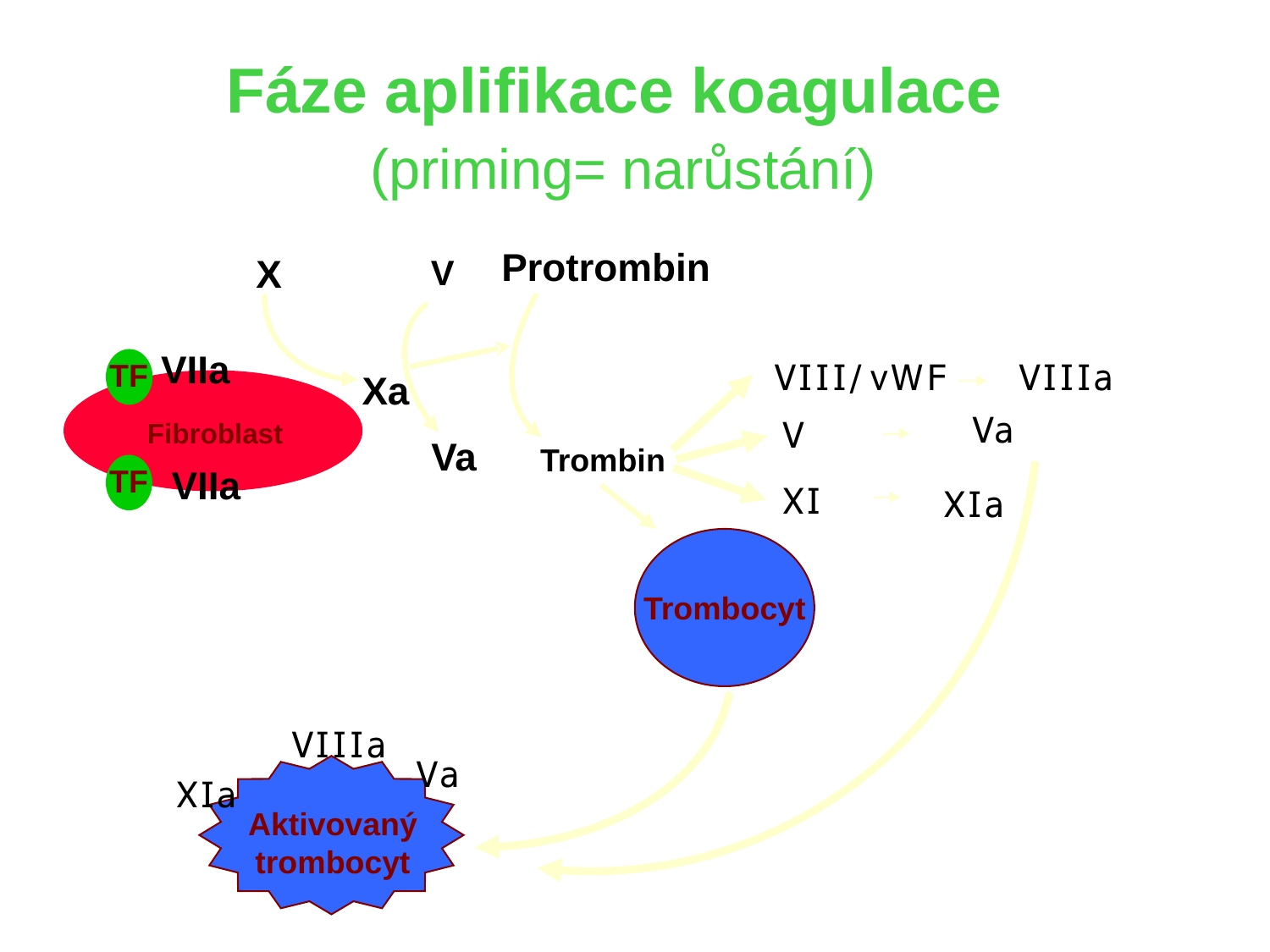

Fáze aplifikace koagulace
 (priming= narůstání)
Protrombin
X
V

VIIa

TF
VIII/vWF
VIIIa

Xa

Va
V
Fibroblast

Va

Trombin

TF

VIIa

XI

XIa

Trombocyt

VIIIa
Va

Aktivovaný
trombocyt
XIa